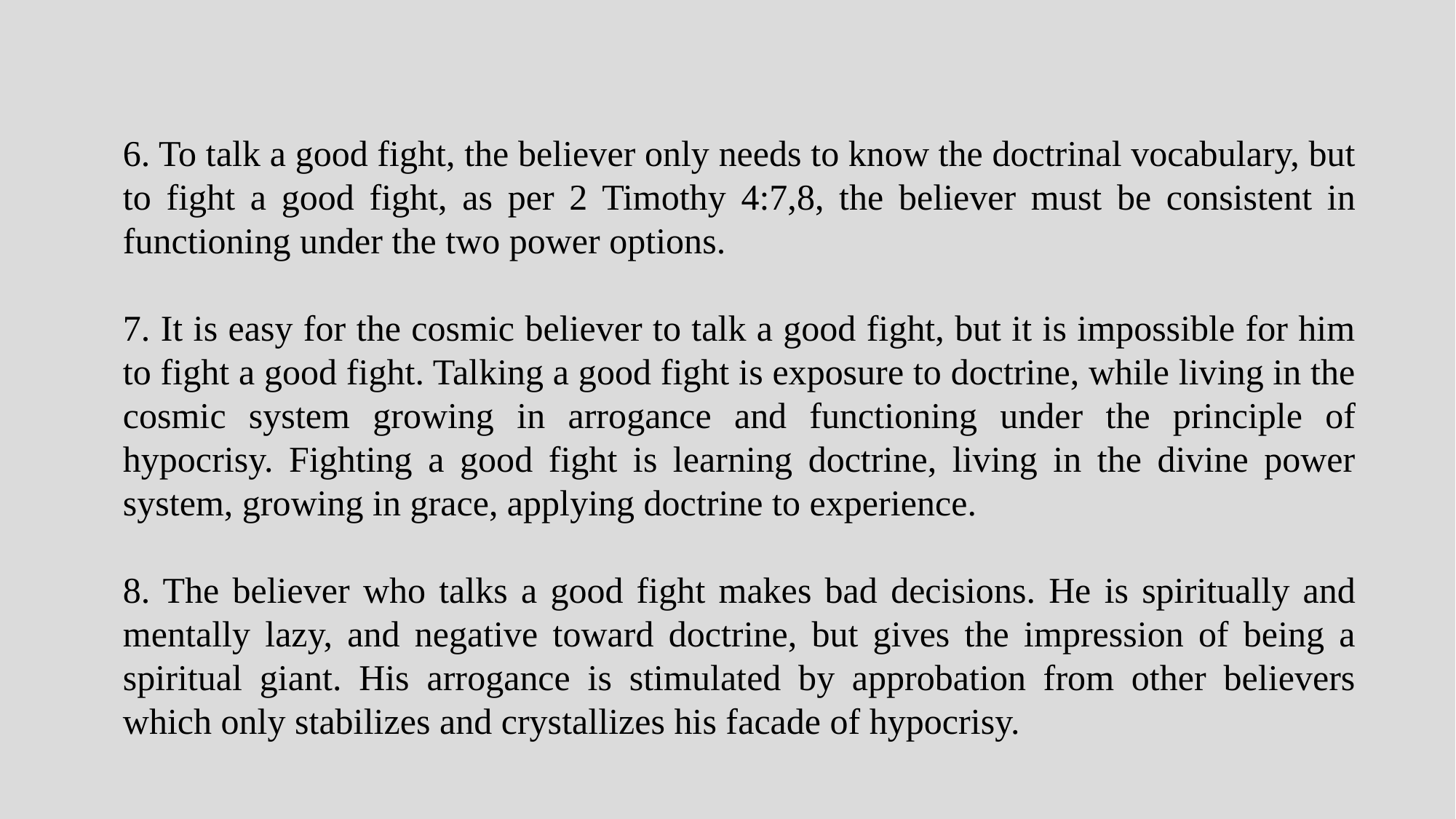

6. To talk a good fight, the believer only needs to know the doctrinal vocabulary, but to fight a good fight, as per 2 Timothy 4:7,8, the believer must be consistent in functioning under the two power options.

7. It is easy for the cosmic believer to talk a good fight, but it is impossible for him to fight a good fight. Talking a good fight is exposure to doctrine, while living in the cosmic system growing in arrogance and functioning under the principle of hypocrisy. Fighting a good fight is learning doctrine, living in the divine power system, growing in grace, applying doctrine to experience.

8. The believer who talks a good fight makes bad decisions. He is spiritually and mentally lazy, and negative toward doctrine, but gives the impression of being a spiritual giant. His arrogance is stimulated by approbation from other believers which only stabilizes and crystallizes his facade of hypocrisy.